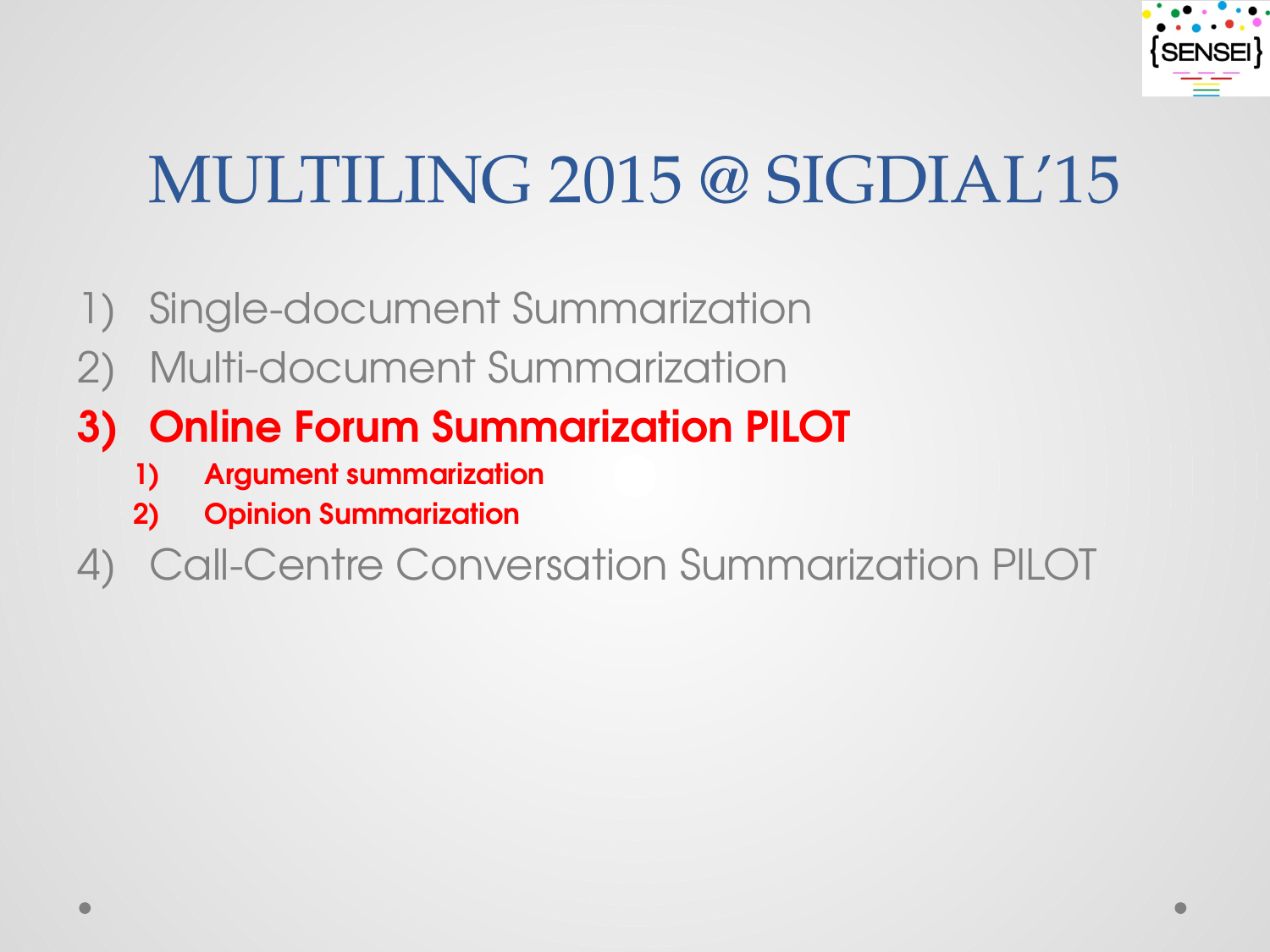

# MULTILING 2015 @ SIGDIAL’15

Single-document Summarization
Multi-document Summarization
Online Forum Summarization PILOT
Argument summarization
Opinion Summarization
Call-Centre Conversation Summarization PILOT